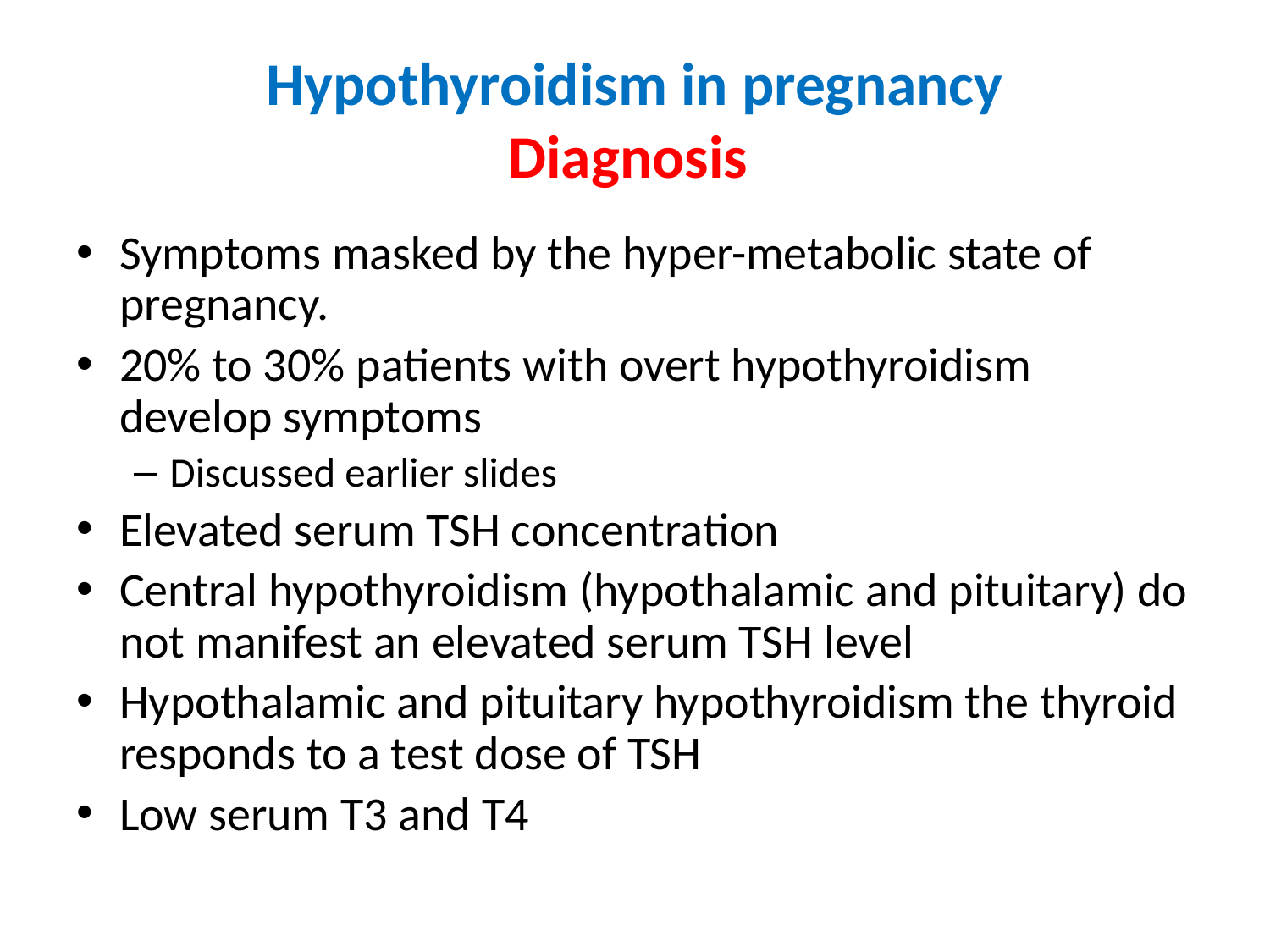

# Hypothyroidism in pregnancy Diagnosis
Symptoms masked by the hyper-metabolic state of pregnancy.
20% to 30% patients with overt hypothyroidism develop symptoms
Discussed earlier slides
Elevated serum TSH concentration
Central hypothyroidism (hypothalamic and pituitary) do not manifest an elevated serum TSH level
Hypothalamic and pituitary hypothyroidism the thyroid responds to a test dose of TSH
Low serum T3 and T4